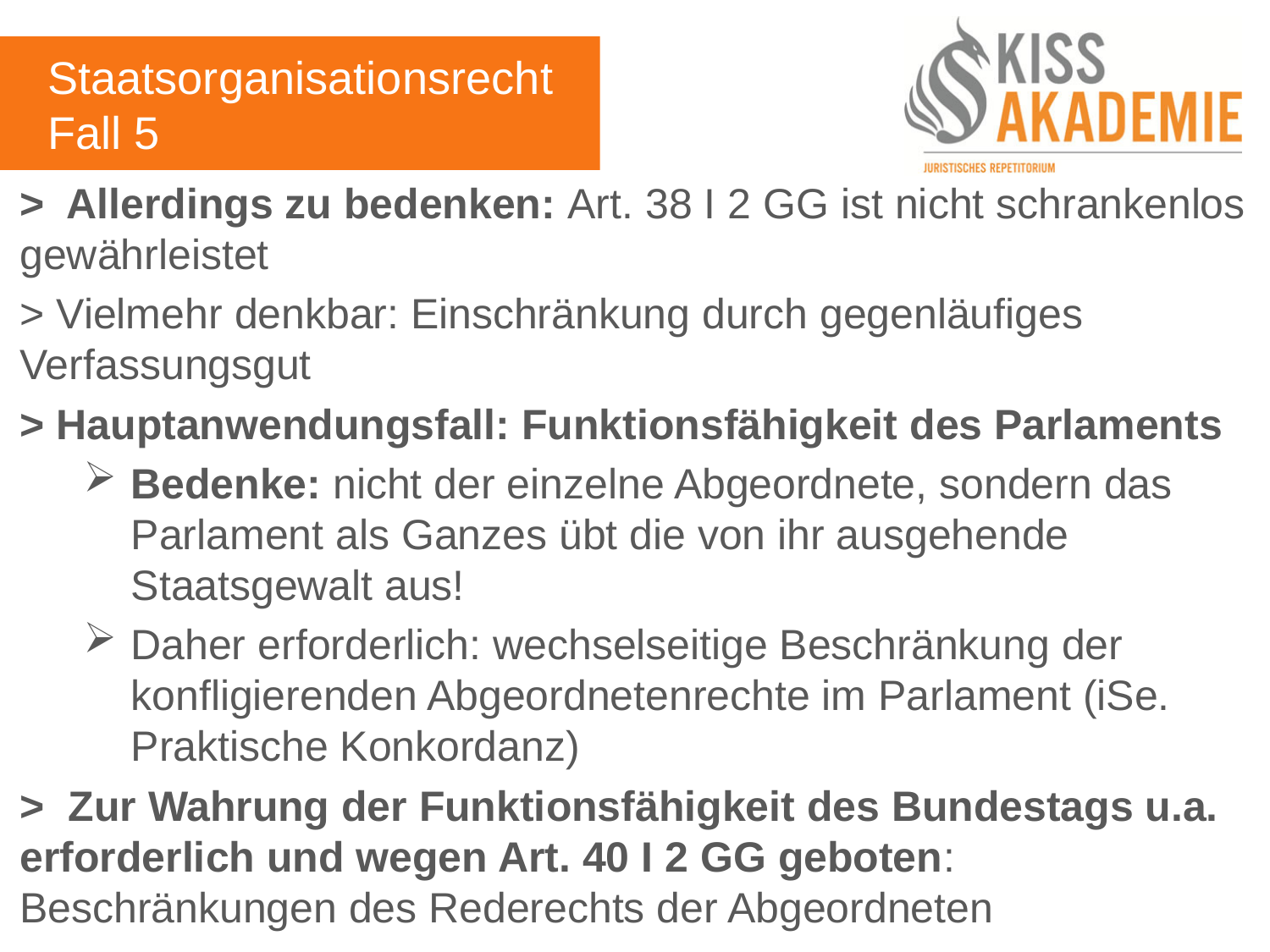

Staatsorganisationsrecht
Fall 5
>  Allerdings zu bedenken: Art. 38 I 2 GG ist nicht schrankenlos gewährleistet
> Vielmehr denkbar: Einschränkung durch gegenläufiges Verfassungsgut
> Hauptanwendungsfall: Funktionsfähigkeit des Parlaments
Bedenke: nicht der einzelne Abgeordnete, sondern das Parlament als Ganzes übt die von ihr ausgehende Staatsgewalt aus!
Daher erforderlich: wechselseitige Beschränkung der konfligierenden Abgeordnetenrechte im Parlament (iSe. Praktische Konkordanz)
>  Zur Wahrung der Funktionsfähigkeit des Bundestags u.a. erforderlich und wegen Art. 40 I 2 GG geboten: Beschränkungen des Rederechts der Abgeordneten